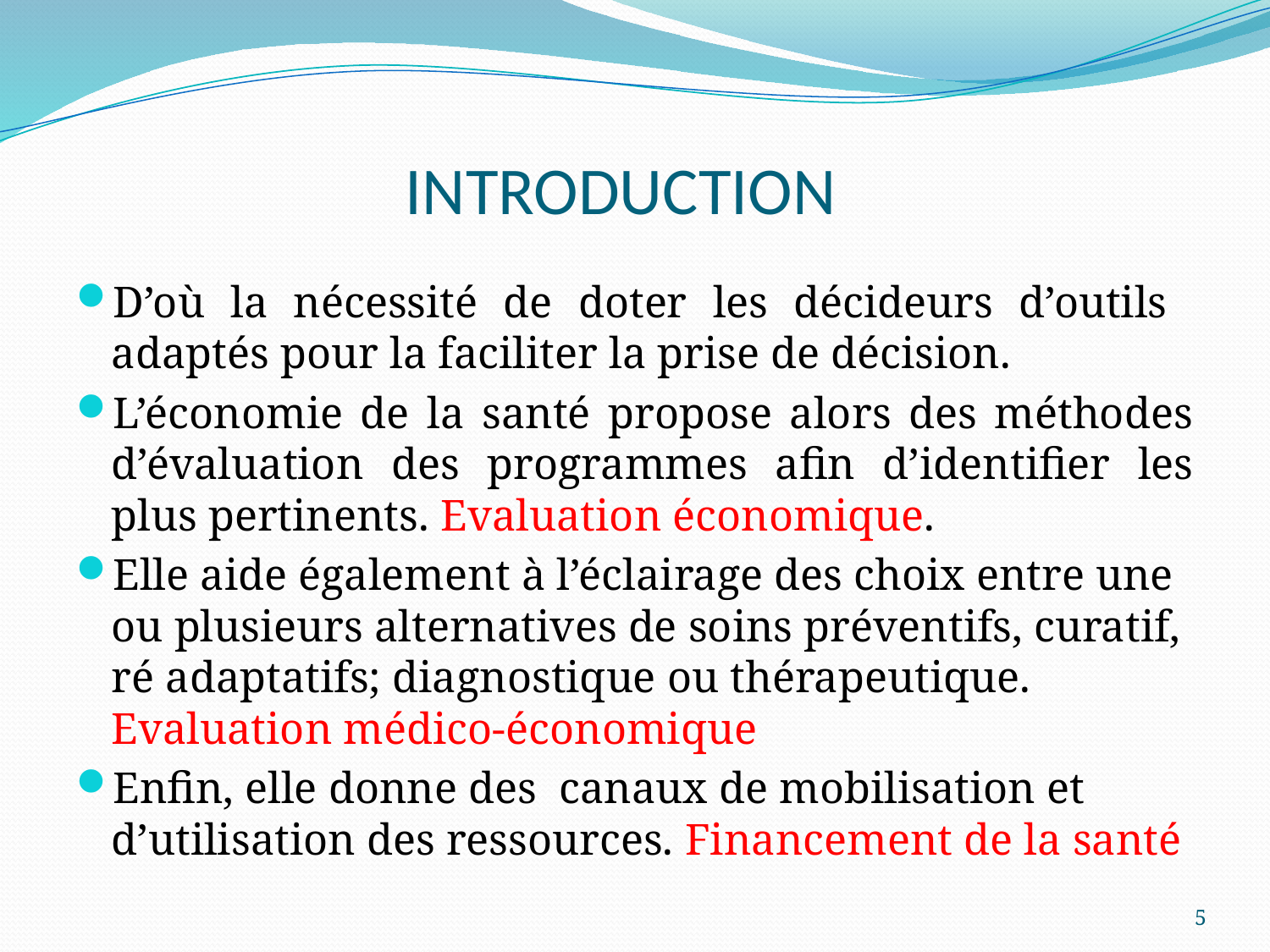

# INTRODUCTION
D’où la nécessité de doter les décideurs d’outils  adaptés pour la faciliter la prise de décision.
L’économie de la santé propose alors des méthodes d’évaluation des programmes afin d’identifier les plus pertinents. Evaluation économique.
Elle aide également à l’éclairage des choix entre une ou plusieurs alternatives de soins préventifs, curatif, ré adaptatifs; diagnostique ou thérapeutique. Evaluation médico-économique
Enfin, elle donne des  canaux de mobilisation et d’utilisation des ressources. Financement de la santé

5